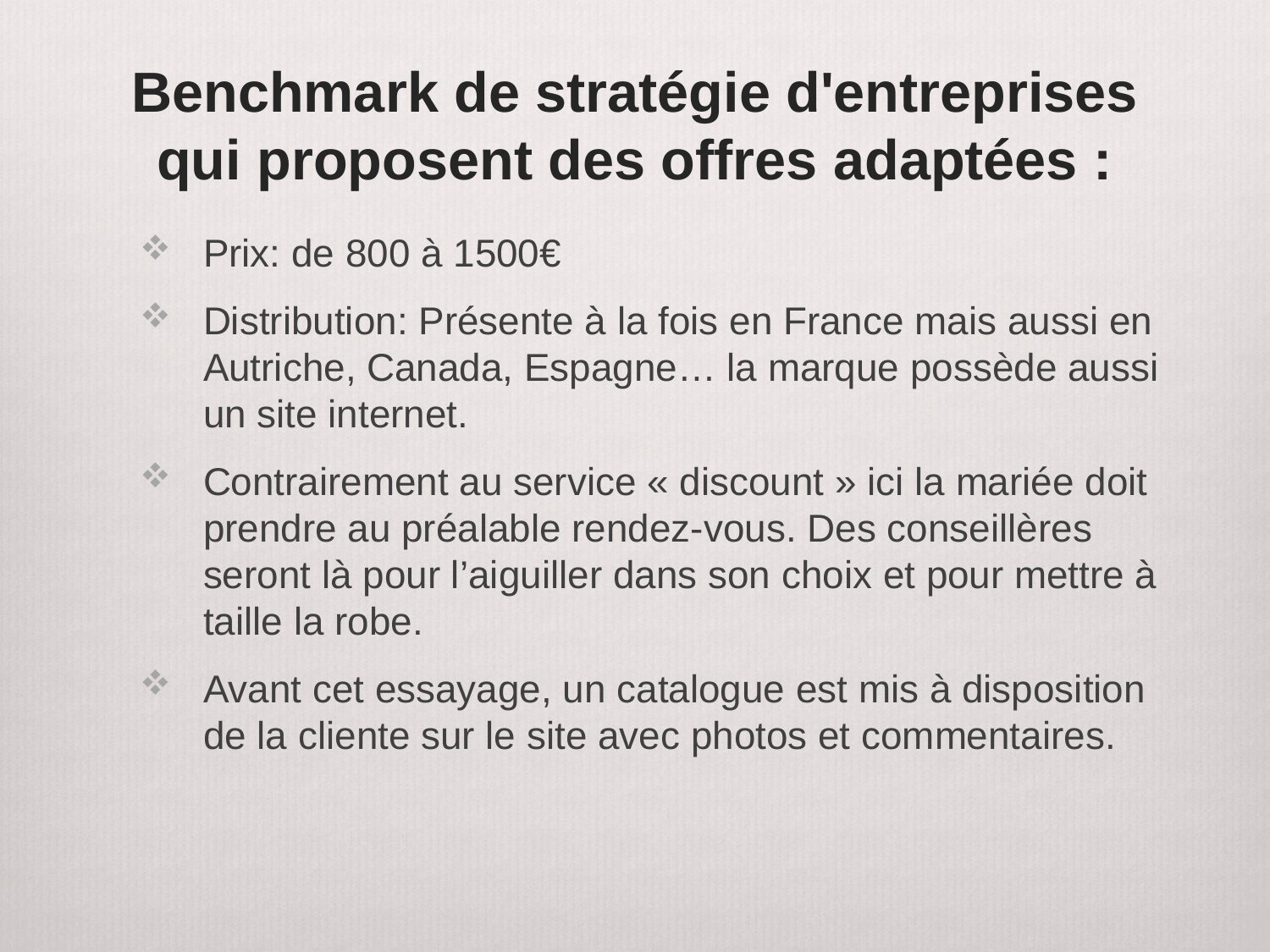

# Benchmark de stratégie d'entreprises qui proposent des offres adaptées :
Prix: de 800 à 1500€
Distribution: Présente à la fois en France mais aussi en Autriche, Canada, Espagne… la marque possède aussi un site internet.
Contrairement au service « discount » ici la mariée doit prendre au préalable rendez-vous. Des conseillères seront là pour l’aiguiller dans son choix et pour mettre à taille la robe.
Avant cet essayage, un catalogue est mis à disposition de la cliente sur le site avec photos et commentaires.